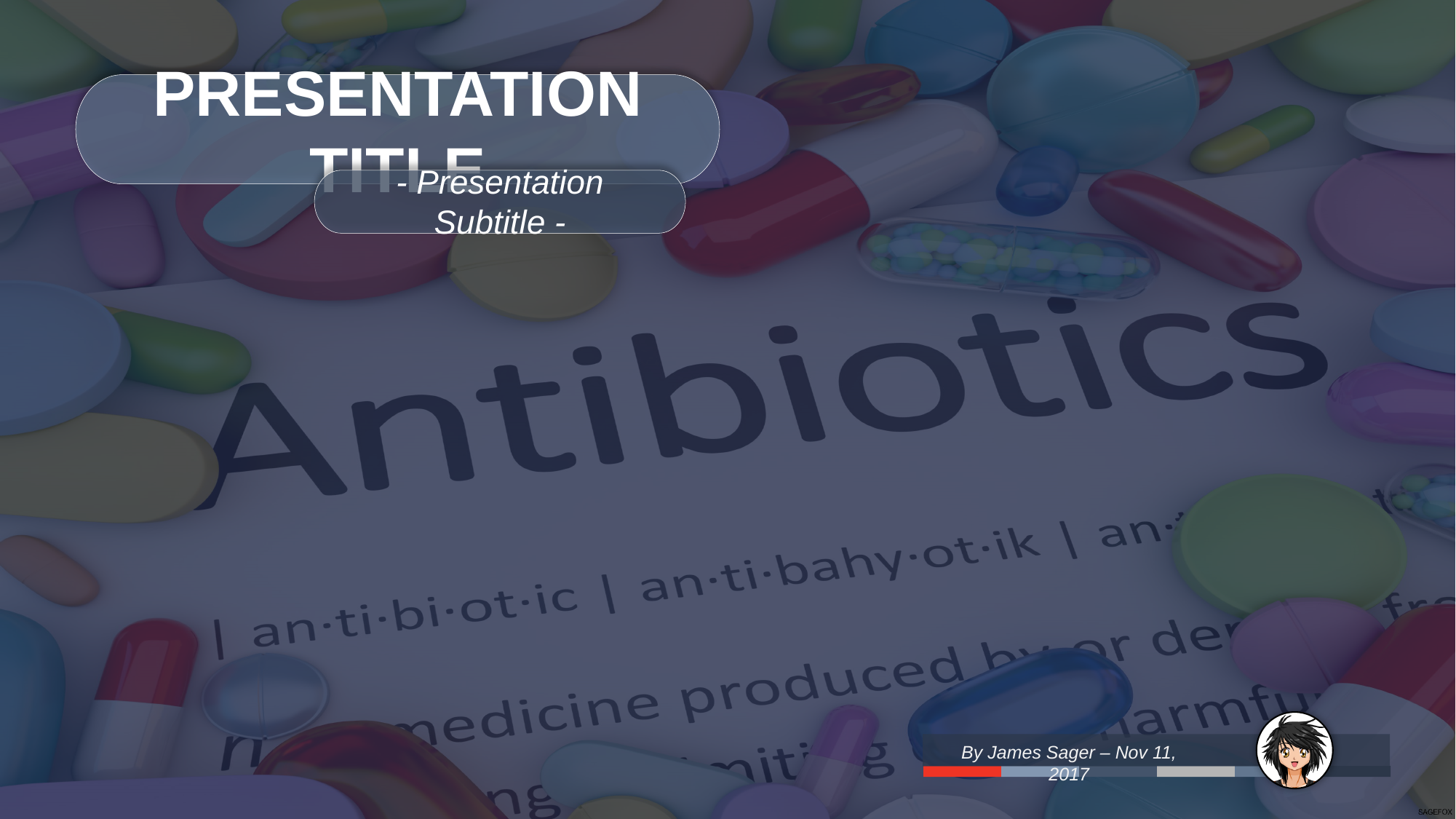

PRESENTATION TITLE

- Presentation Subtitle -

By James Sager – Nov 11, 2017